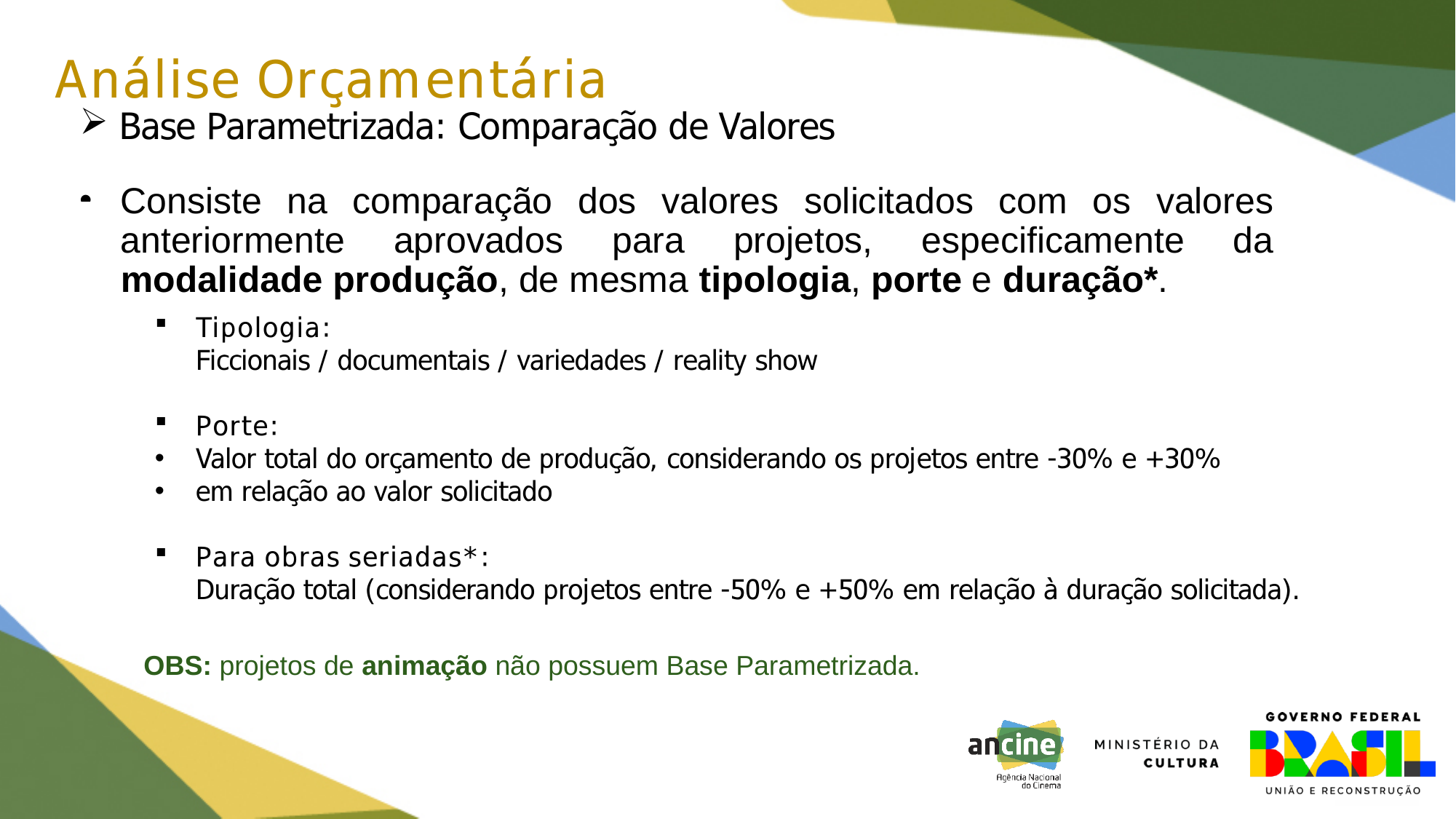

# Análise Orçamentária
 Base Parametrizada: Comparação de Valores

Consiste na comparação dos valores solicitados com os valores anteriormente aprovados para projetos, especificamente da modalidade produção, de mesma tipologia, porte e duração*.

Tipologia:
Ficcionais / documentais / variedades / reality show

Porte:
Valor total do orçamento de produção, considerando os projetos entre -30% e +30%
em relação ao valor solicitado

Para obras seriadas*:
Duração total (considerando projetos entre -50% e +50% em relação à duração solicitada).

OBS: projetos de animação não possuem Base Parametrizada.